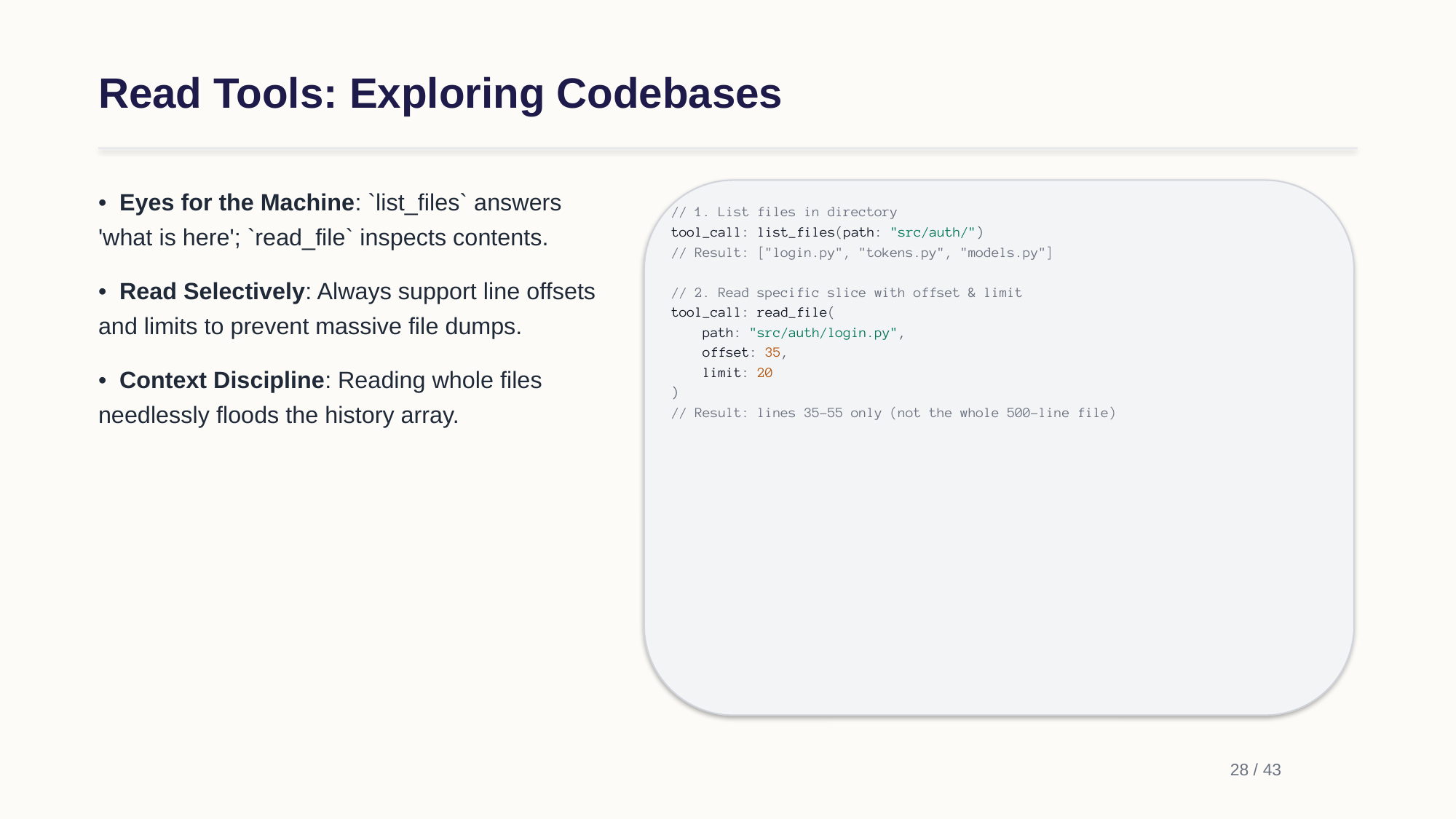

Read Tools: Exploring Codebases

•  Eyes for the Machine: `list_files` answers 'what is here'; `read_file` inspects contents.
•  Read Selectively: Always support line offsets and limits to prevent massive file dumps.
•  Context Discipline: Reading whole files needlessly floods the history array.

// 1. List files in directory
tool_call: list_files(path: "src/auth/")
// Result: ["login.py", "tokens.py", "models.py"]

// 2. Read specific slice with offset & limit
tool_call: read_file(
    path: "src/auth/login.py",
    offset: 35,
    limit: 20
)
// Result: lines 35-55 only (not the whole 500-line file)
28 / 43